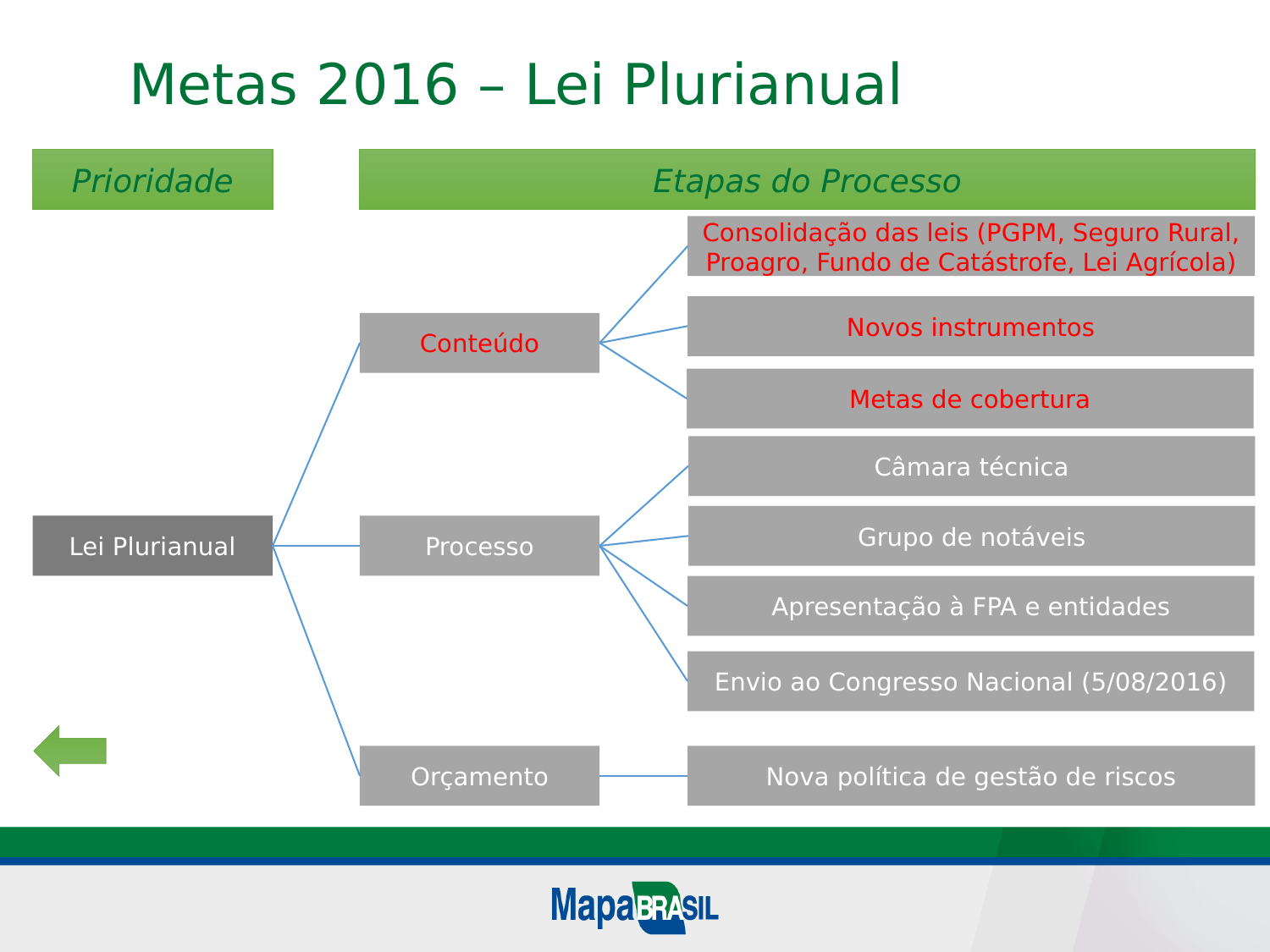

Metas 2016 – Lei Plurianual
Prioridade
Etapas do Processo
Consolidação das leis (PGPM, Seguro Rural, Proagro, Fundo de Catástrofe, Lei Agrícola)
Novos instrumentos
Conteúdo
Metas de cobertura
Câmara técnica
Grupo de notáveis
Lei Plurianual
Processo
Apresentação à FPA e entidades
Envio ao Congresso Nacional (5/08/2016)

Orçamento
Nova política de gestão de riscos